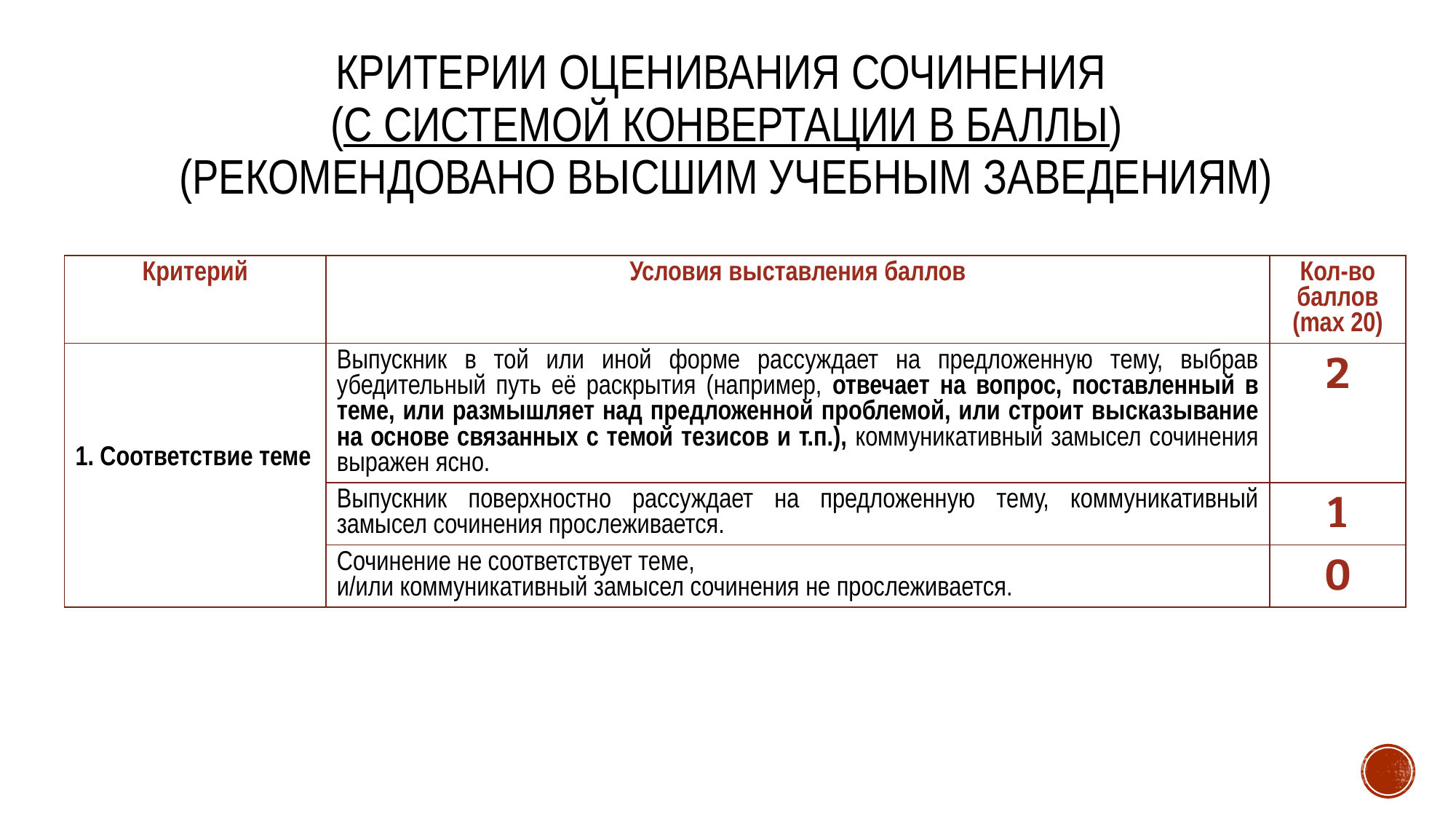

# КРИТЕРИИ ОЦЕНИВАНИЯ СОЧИНЕНИЯ (с системой конвертации в баллы) (рекомендовано высшим учебным заведениям)
| Критерий | Условия выставления баллов | Кол-во баллов (max 20) |
| --- | --- | --- |
| 1. Соответствие теме | Выпускник в той или иной форме рассуждает на предложенную тему, выбрав убедительный путь её раскрытия (например, отвечает на вопрос, поставленный в теме, или размышляет над предложенной проблемой, или строит высказывание на основе связанных с темой тезисов и т.п.), коммуникативный замысел сочинения выражен ясно. | 2 |
|  | Выпускник поверхностно рассуждает на предложенную тему, коммуникативный замысел сочинения прослеживается. | 1 |
|  | Сочинение не соответствует теме, и/или коммуникативный замысел сочинения не прослеживается. | 0 |